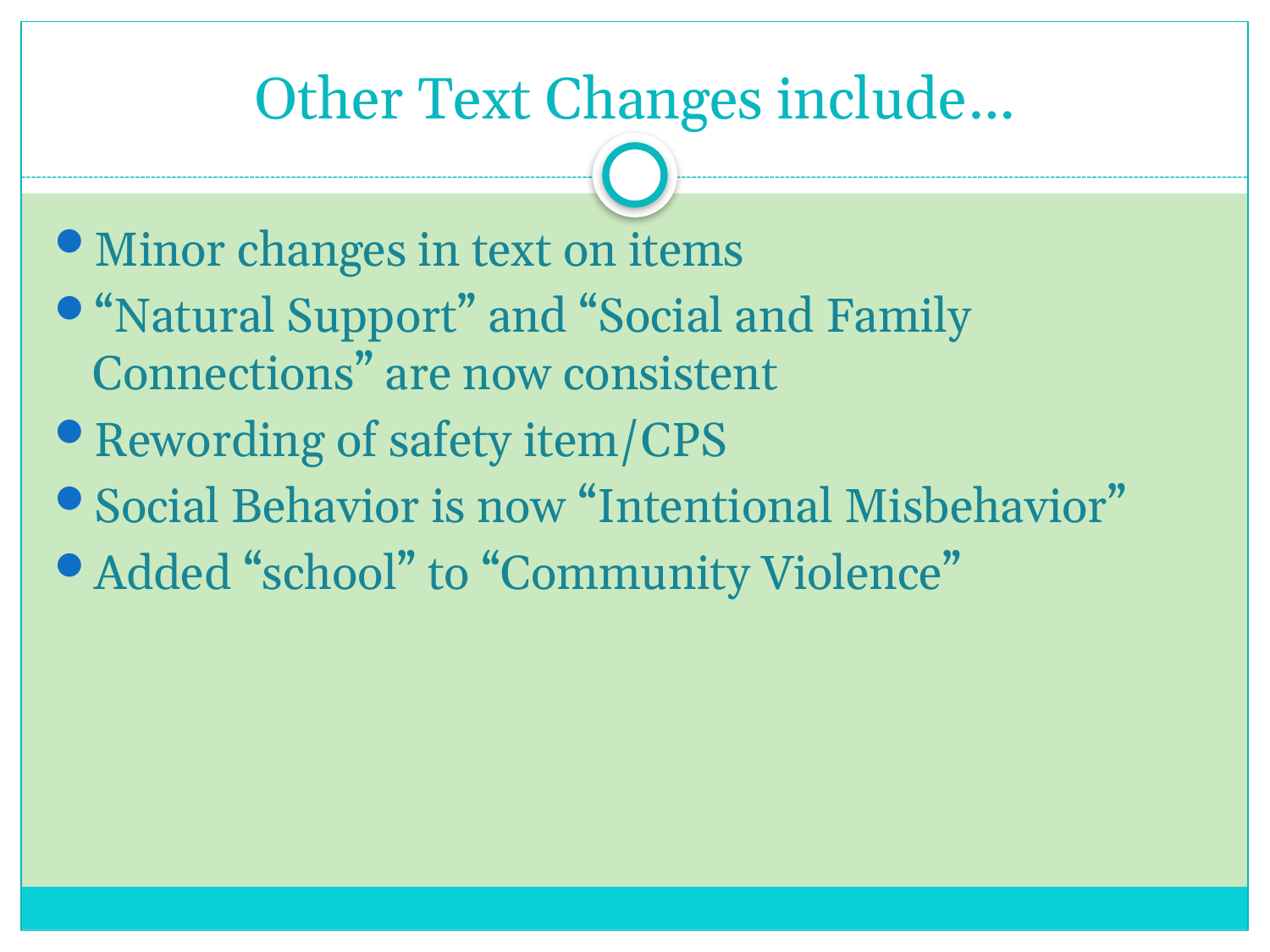

# Other Text Changes include…
Minor changes in text on items
“Natural Support” and “Social and Family Connections” are now consistent
Rewording of safety item/CPS
Social Behavior is now “Intentional Misbehavior”
Added “school” to “Community Violence”